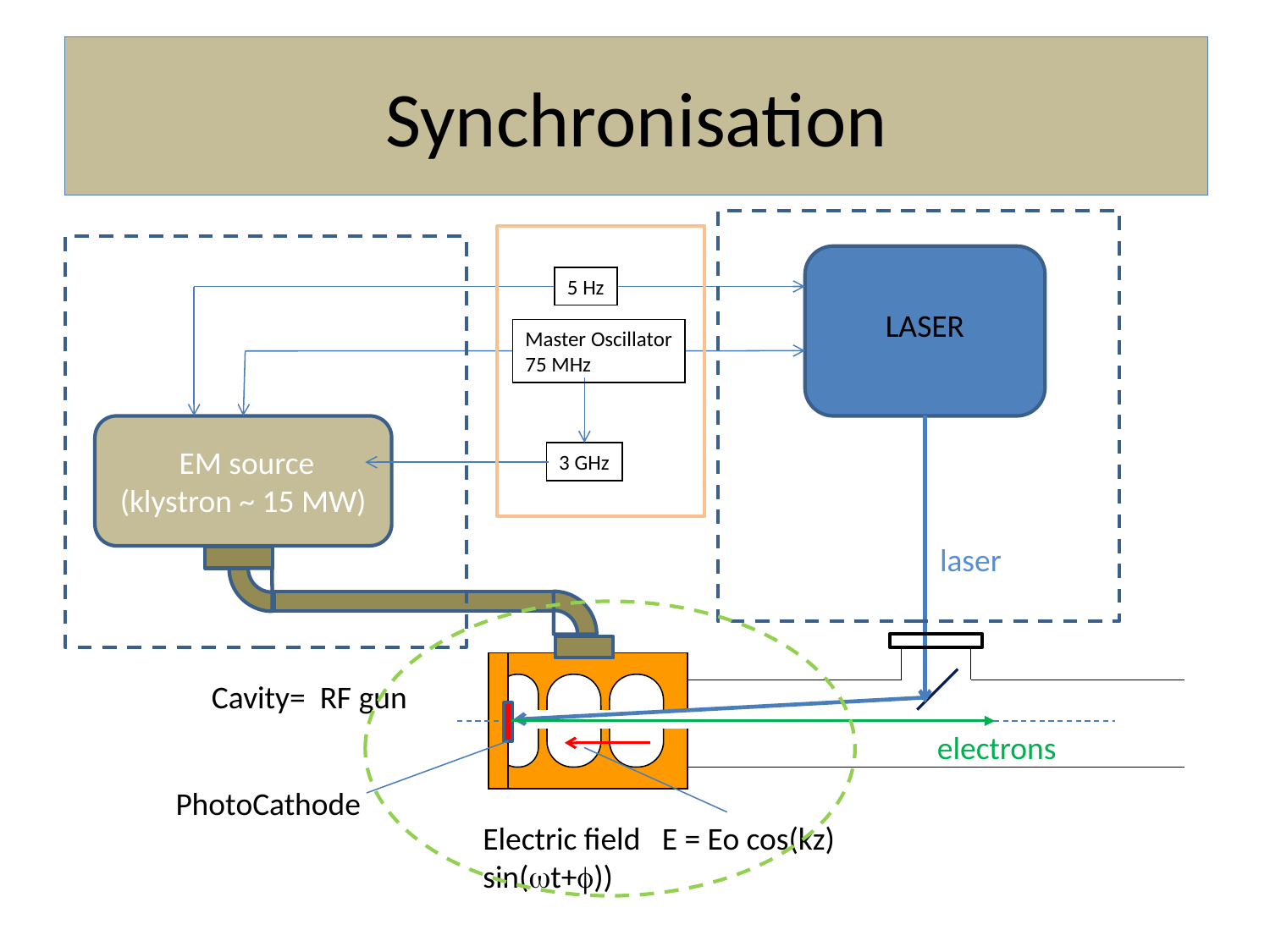

Synchronisation
#

5 Hz
LASER
Master Oscillator
75 MHz
 EM source (klystron ~ 15 MW)
3 GHz

laser

Cavity=  RF gun

electrons
PhotoCathode
Electric field   E = Eo cos(kz) sin(ωt+φ))